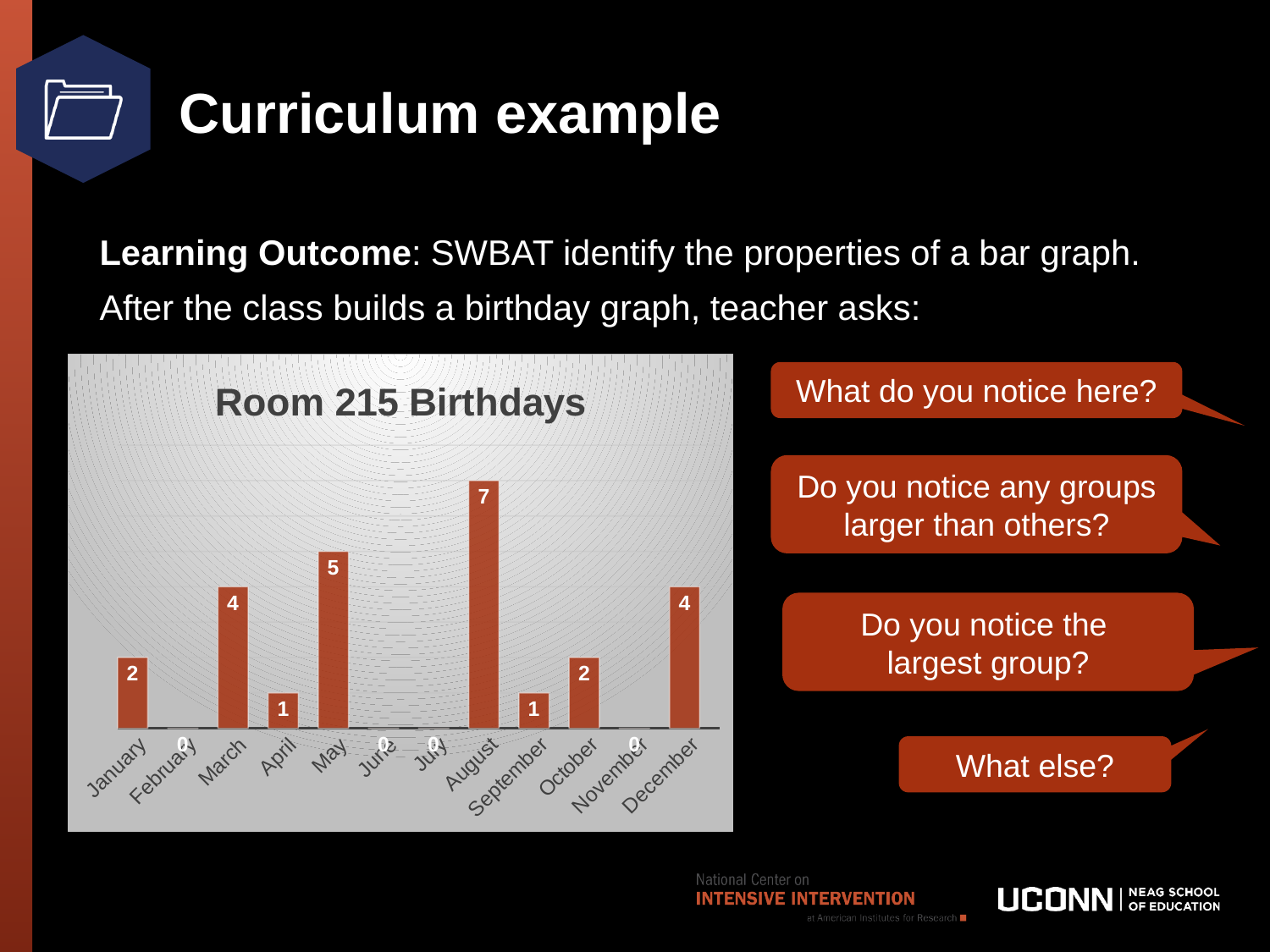

# Curriculum example
Learning Outcome: SWBAT identify the properties of a bar graph.
After the class builds a birthday graph, teacher asks:

### Chart: Room 215 Birthdays

| Category | Series 1 | Series 2 | Series 3 |
|---|---|---|---|
| January | 2.0 | None | None |
| February | 0.0 | None | None |
| March | 4.0 | None | None |
| April | 1.0 | None | None |
| May | 5.0 | None | None |
| June | 0.0 | None | None |
| July | 0.0 | None | None |
| August | 7.0 | None | None |
| September | 1.0 | None | None |
| October | 2.0 | None | None |
| November | 0.0 | None | None |
| December | 4.0 | None | None |
What do you notice here?
Do you notice any groups larger than others?
Do you notice the
largest group?
What else?